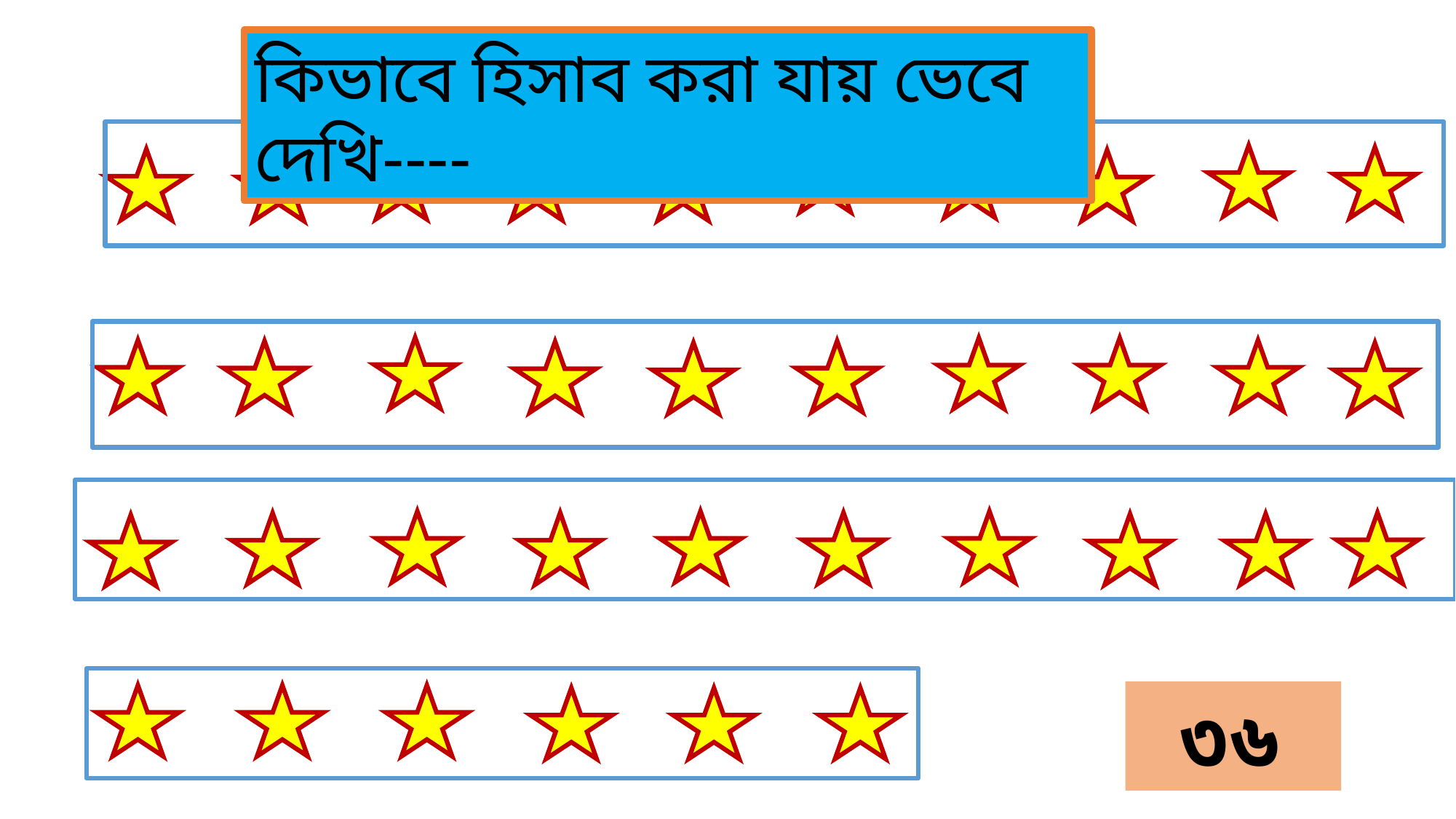

কিভাবে হিসাব করা যায় ভেবে দেখি----

  ৩৬